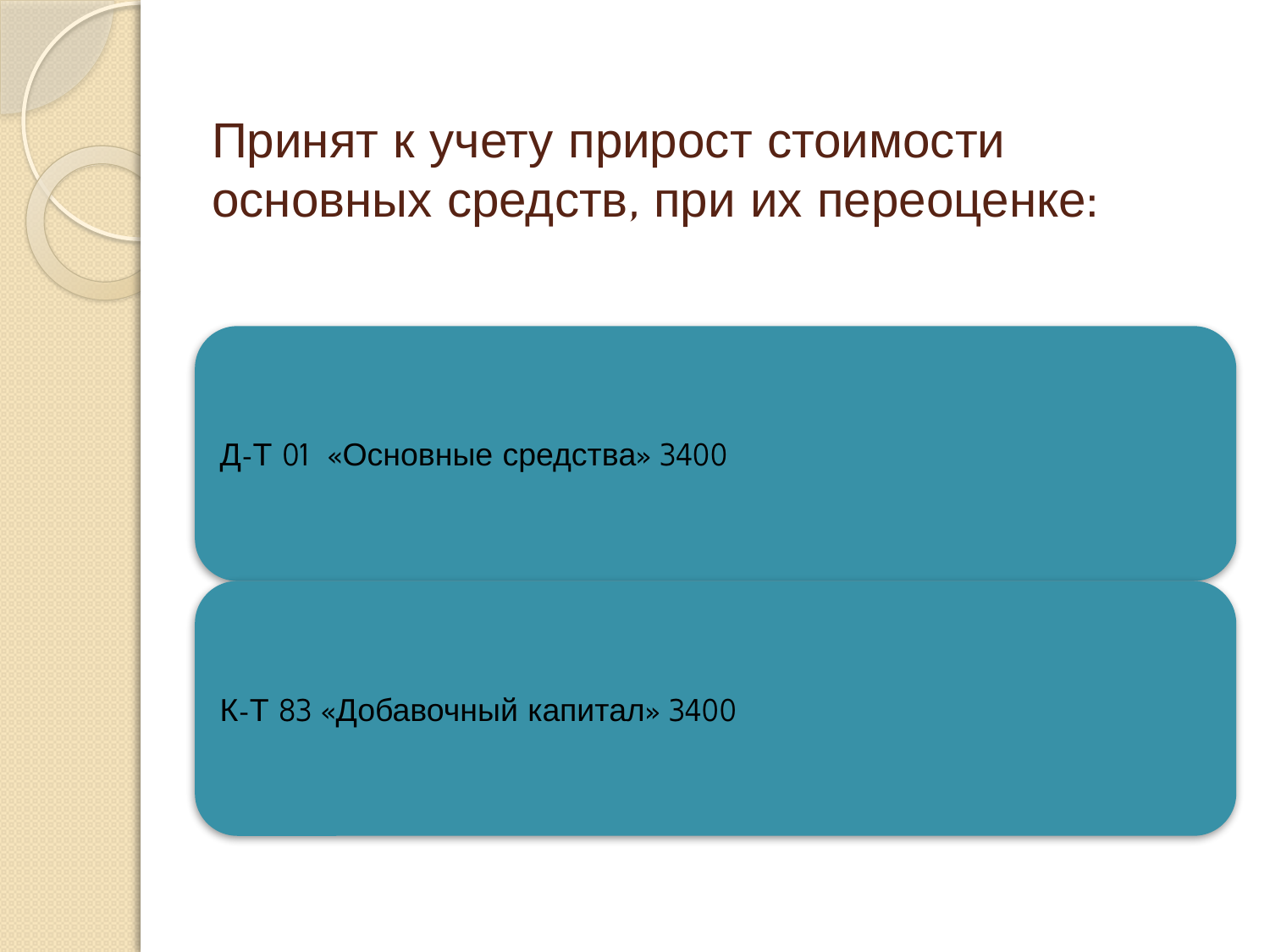

# Принят к учету прирост стоимости основных средств, при их переоценке:
Д-Т 01  «Основные средства» 3400
К-Т 83 «Добавочный капитал» 3400